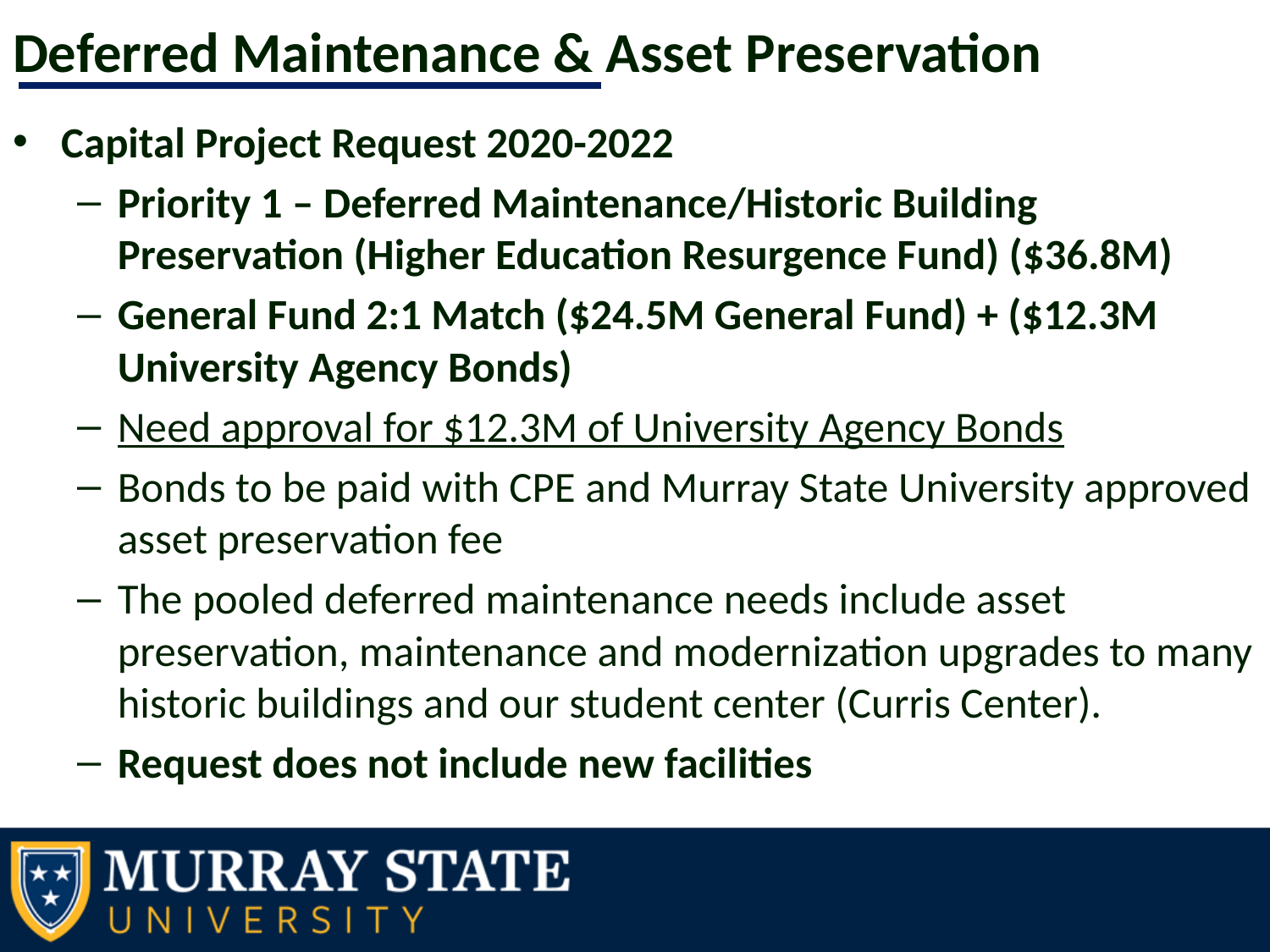

# Deferred Maintenance & Asset Preservation
Capital Project Request 2020-2022
Priority 1 – Deferred Maintenance/Historic Building Preservation (Higher Education Resurgence Fund) ($36.8M)
General Fund 2:1 Match ($24.5M General Fund) + ($12.3M University Agency Bonds)
Need approval for $12.3M of University Agency Bonds
Bonds to be paid with CPE and Murray State University approved asset preservation fee
The pooled deferred maintenance needs include asset preservation, maintenance and modernization upgrades to many historic buildings and our student center (Curris Center).
Request does not include new facilities